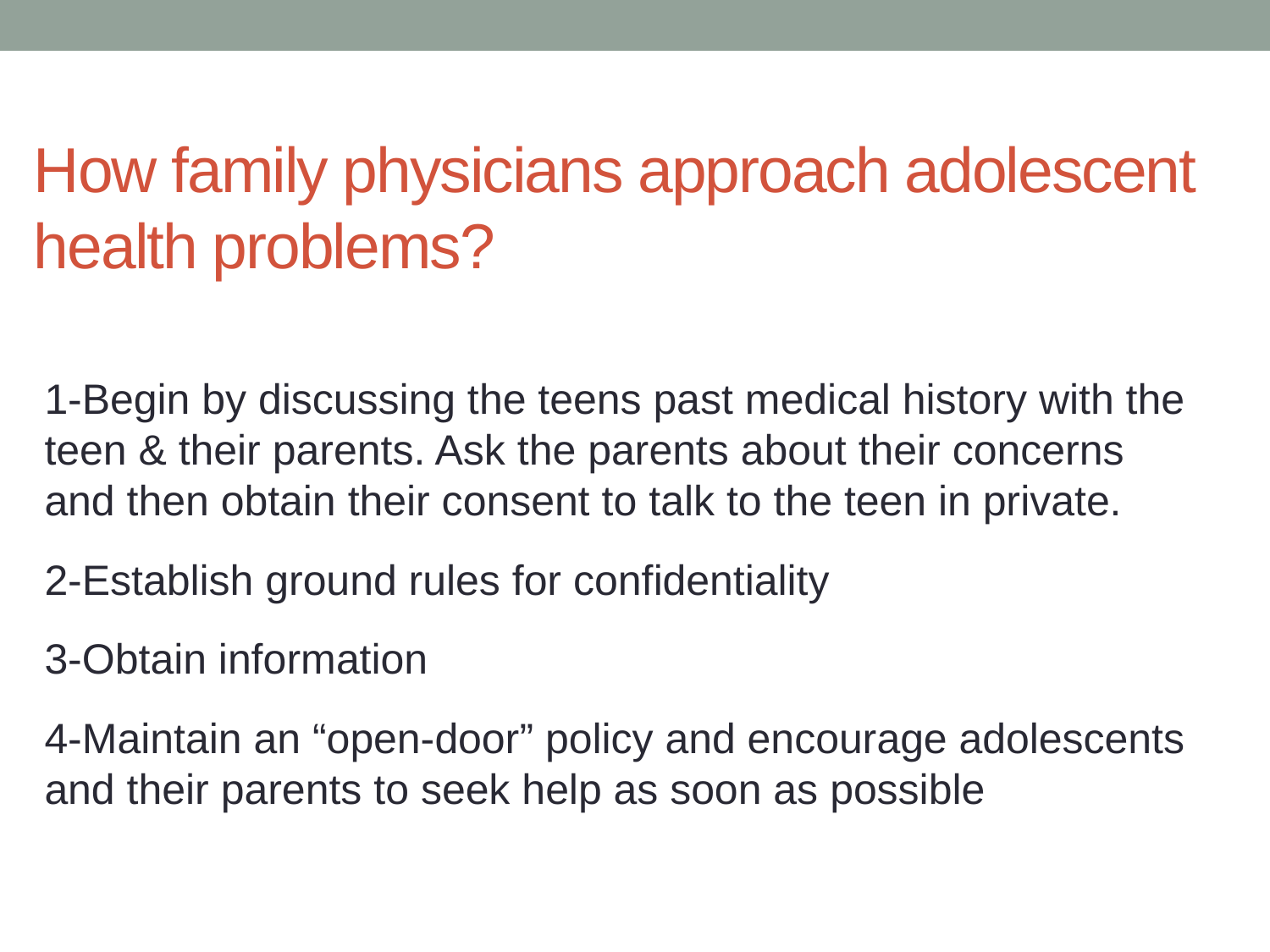

# How family physicians approach adolescent health problems?
1-Begin by discussing the teens past medical history with the teen & their parents. Ask the parents about their concerns and then obtain their consent to talk to the teen in private.
2-Establish ground rules for confidentiality
3-Obtain information
4-Maintain an “open-door” policy and encourage adolescents and their parents to seek help as soon as possible